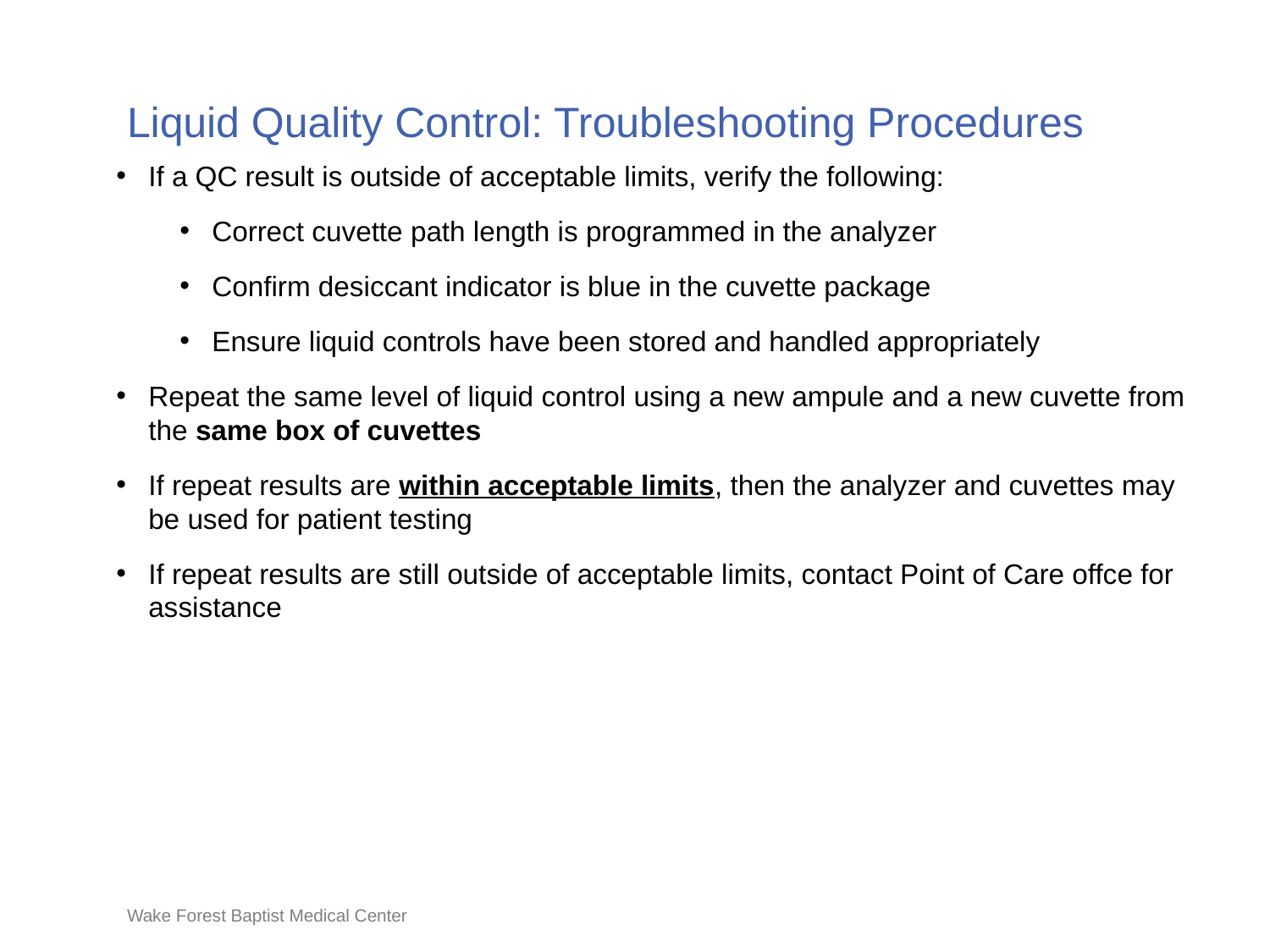

# Liquid Quality Control: Troubleshooting Procedures
If a QC result is outside of acceptable limits, verify the following:
Correct cuvette path length is programmed in the analyzer
Confirm desiccant indicator is blue in the cuvette package
Ensure liquid controls have been stored and handled appropriately
Repeat the same level of liquid control using a new ampule and a new cuvette from the same box of cuvettes
If repeat results are within acceptable limits, then the analyzer and cuvettes may be used for patient testing
If repeat results are still outside of acceptable limits, contact Point of Care offce for assistance